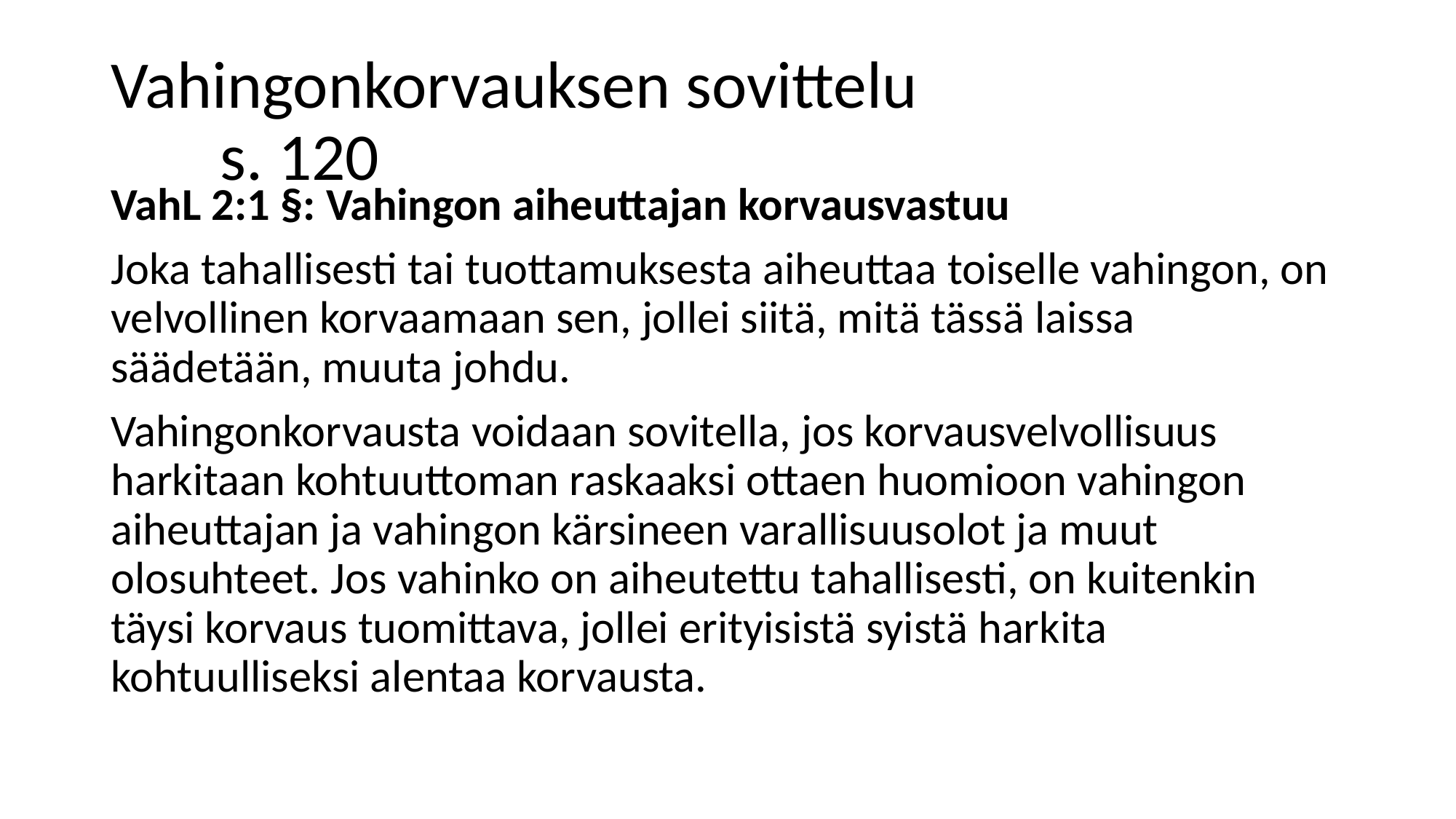

# Vahingonkorvauksen sovittelu					s. 120
VahL 2:1 §: Vahingon aiheuttajan korvausvastuu
Joka tahallisesti tai tuottamuksesta aiheuttaa toiselle vahingon, on velvollinen korvaamaan sen, jollei siitä, mitä tässä laissa säädetään, muuta johdu.
Vahingonkorvausta voidaan sovitella, jos korvausvelvollisuus harkitaan kohtuuttoman raskaaksi ottaen huomioon vahingon aiheuttajan ja vahingon kärsineen varallisuusolot ja muut olosuhteet. Jos vahinko on aiheutettu tahallisesti, on kuitenkin täysi korvaus tuomittava, jollei erityisistä syistä harkita kohtuulliseksi alentaa korvausta.